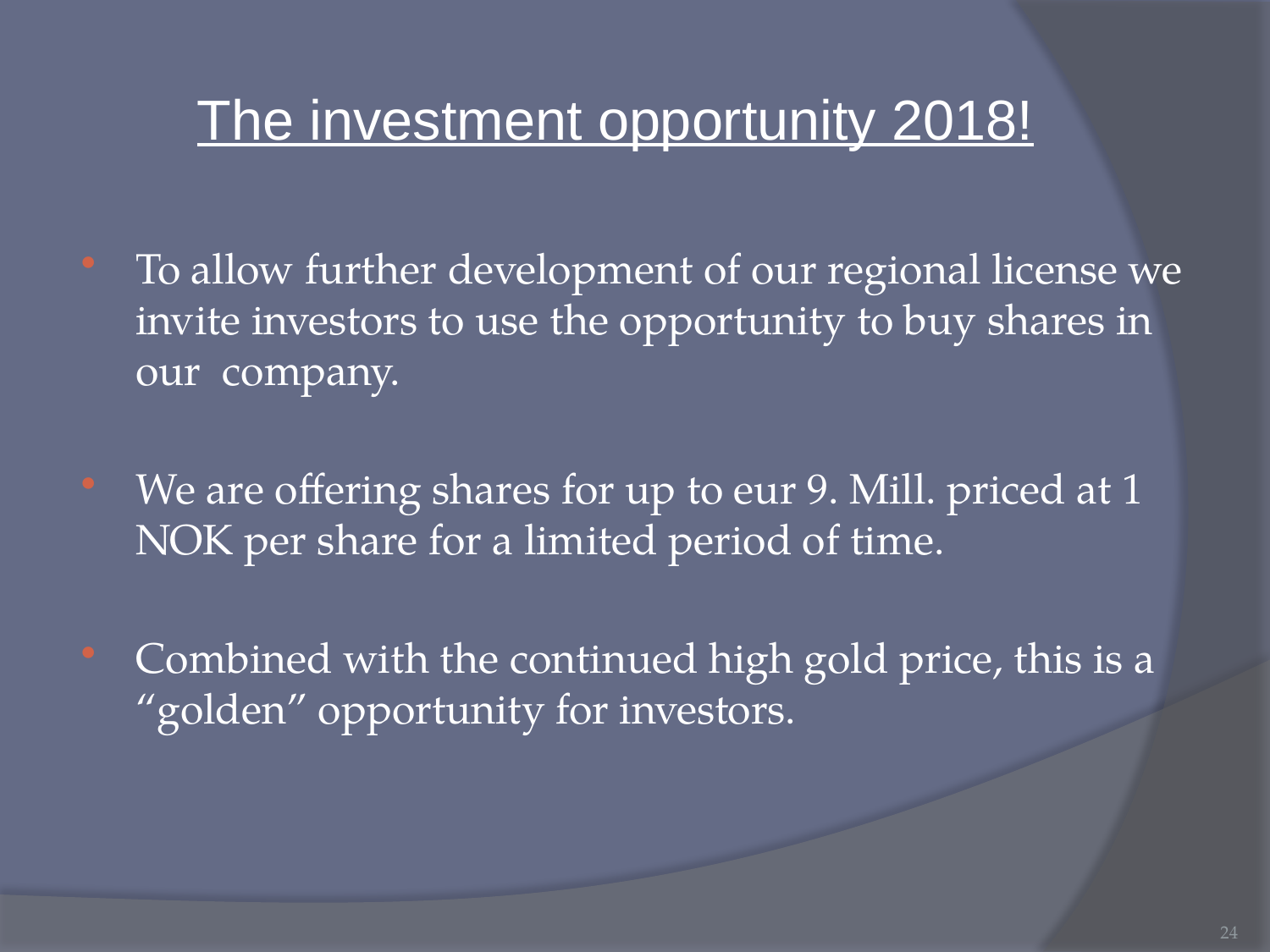

# The investment opportunity 2018!

To allow further development of our regional license we invite investors to use the opportunity to buy shares in our  company.

We are offering shares for up to eur 9. Mill. priced at 1 NOK per share for a limited period of time.

Combined with the continued high gold price, this is a “golden” opportunity for investors.

24